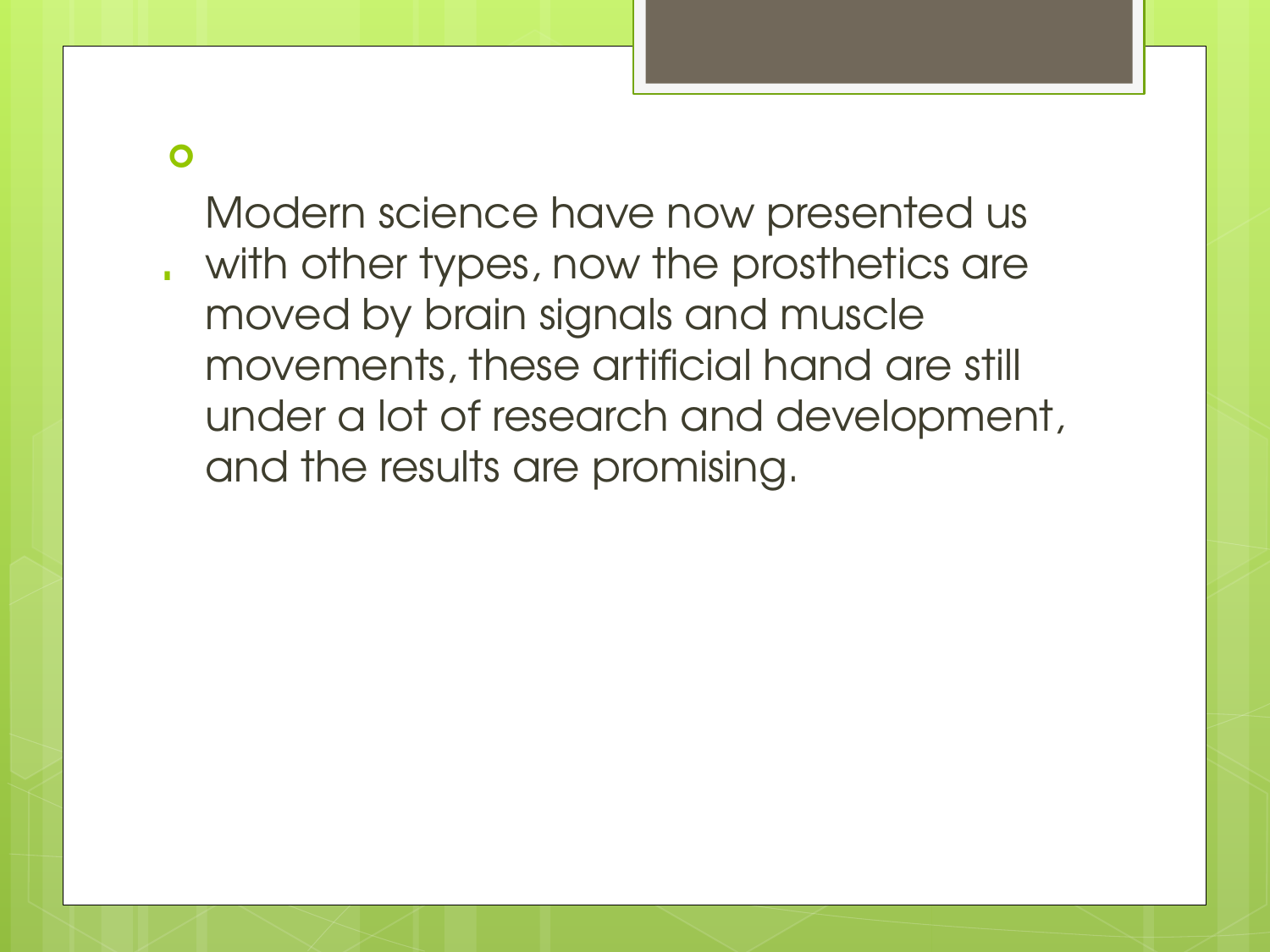

Modern science have now presented us with other types, now the prosthetics are moved by brain signals and muscle movements, these artificial hand are still under a lot of research and development, and the results are promising.
# .